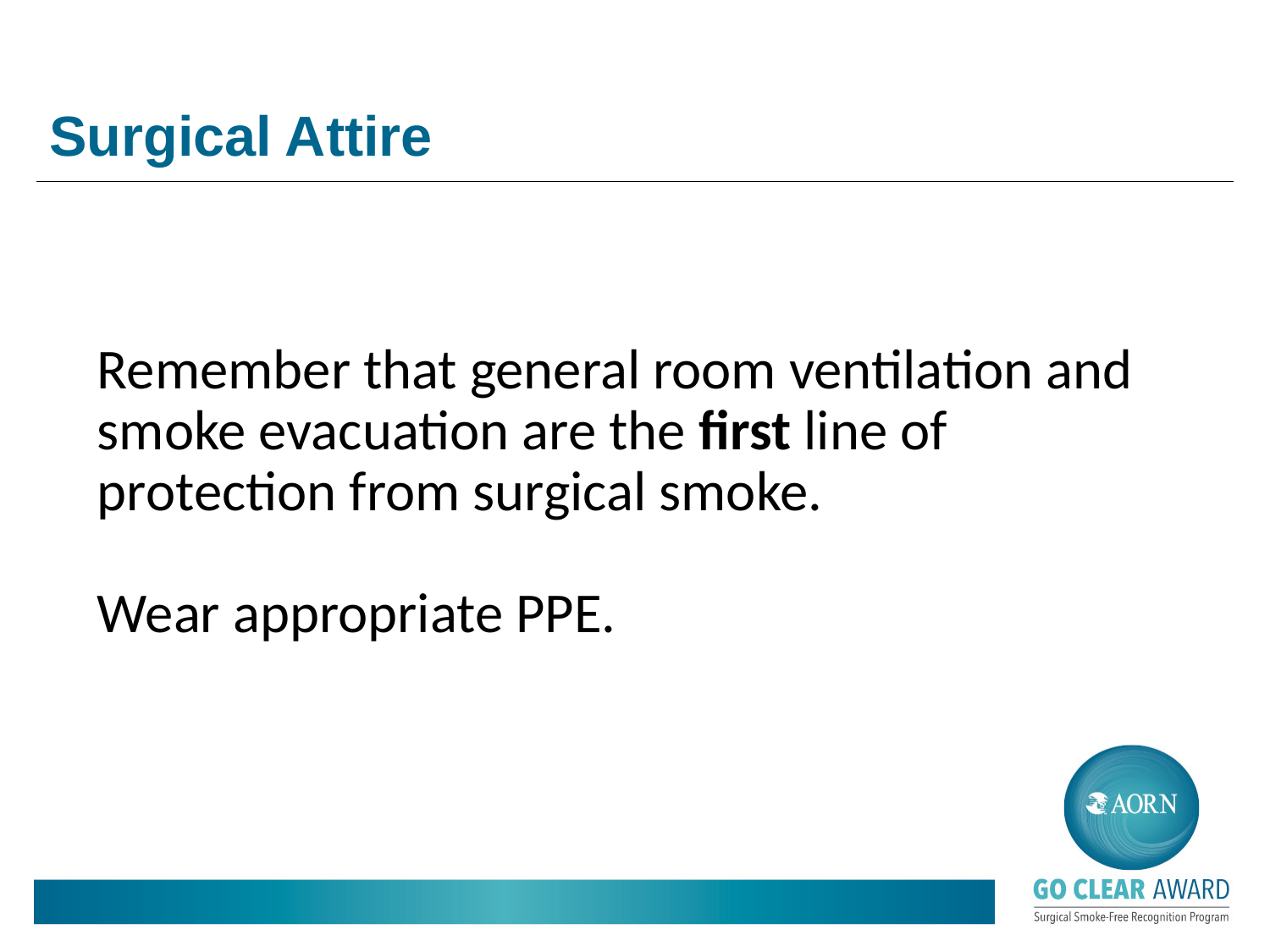

# Surgical Attire

Remember that general room ventilation and smoke evacuation are the first line of protection from surgical smoke.

Wear appropriate PPE.